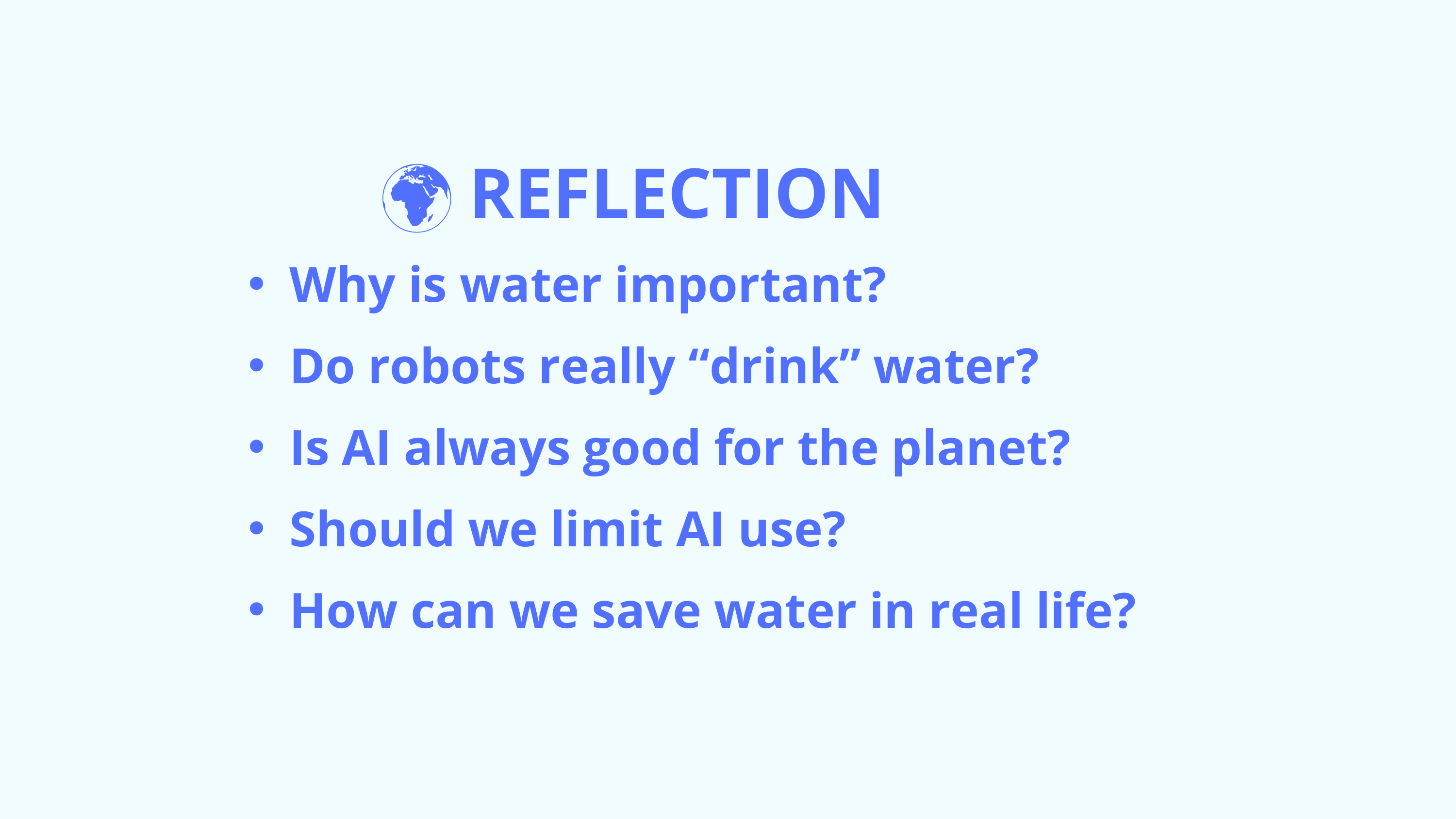

🌍 REFLECTION

Why is water important?
Do robots really “drink” water?
Is AI always good for the planet?
Should we limit AI use?
How can we save water in real life?